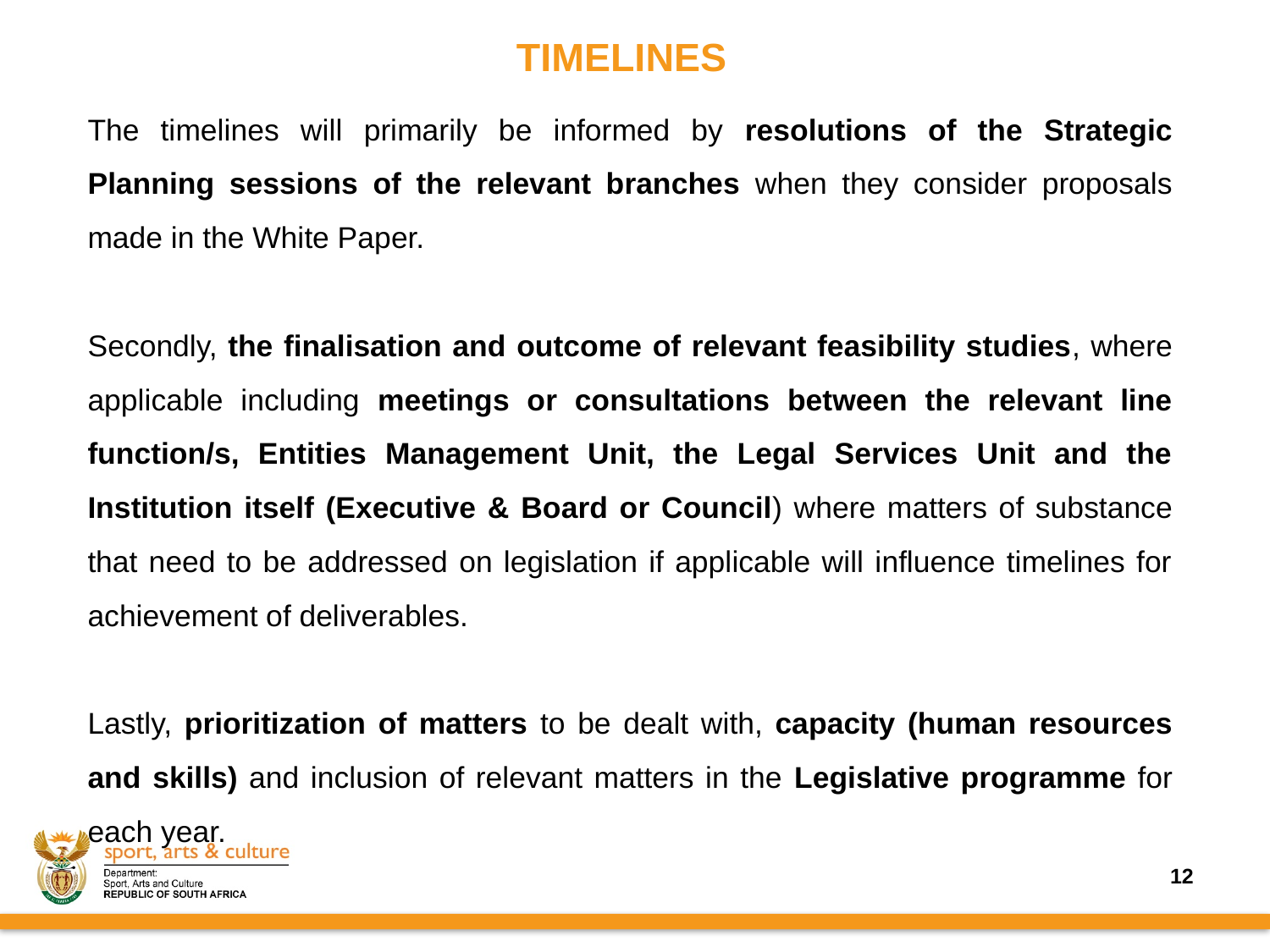

# TIMELINES
The timelines will primarily be informed by resolutions of the Strategic Planning sessions of the relevant branches when they consider proposals made in the White Paper.

Secondly, the finalisation and outcome of relevant feasibility studies, where applicable including meetings or consultations between the relevant line function/s, Entities Management Unit, the Legal Services Unit and the Institution itself (Executive & Board or Council) where matters of substance that need to be addressed on legislation if applicable will influence timelines for achievement of deliverables.

Lastly, prioritization of matters to be dealt with, capacity (human resources and skills) and inclusion of relevant matters in the Legislative programme for each year.
12